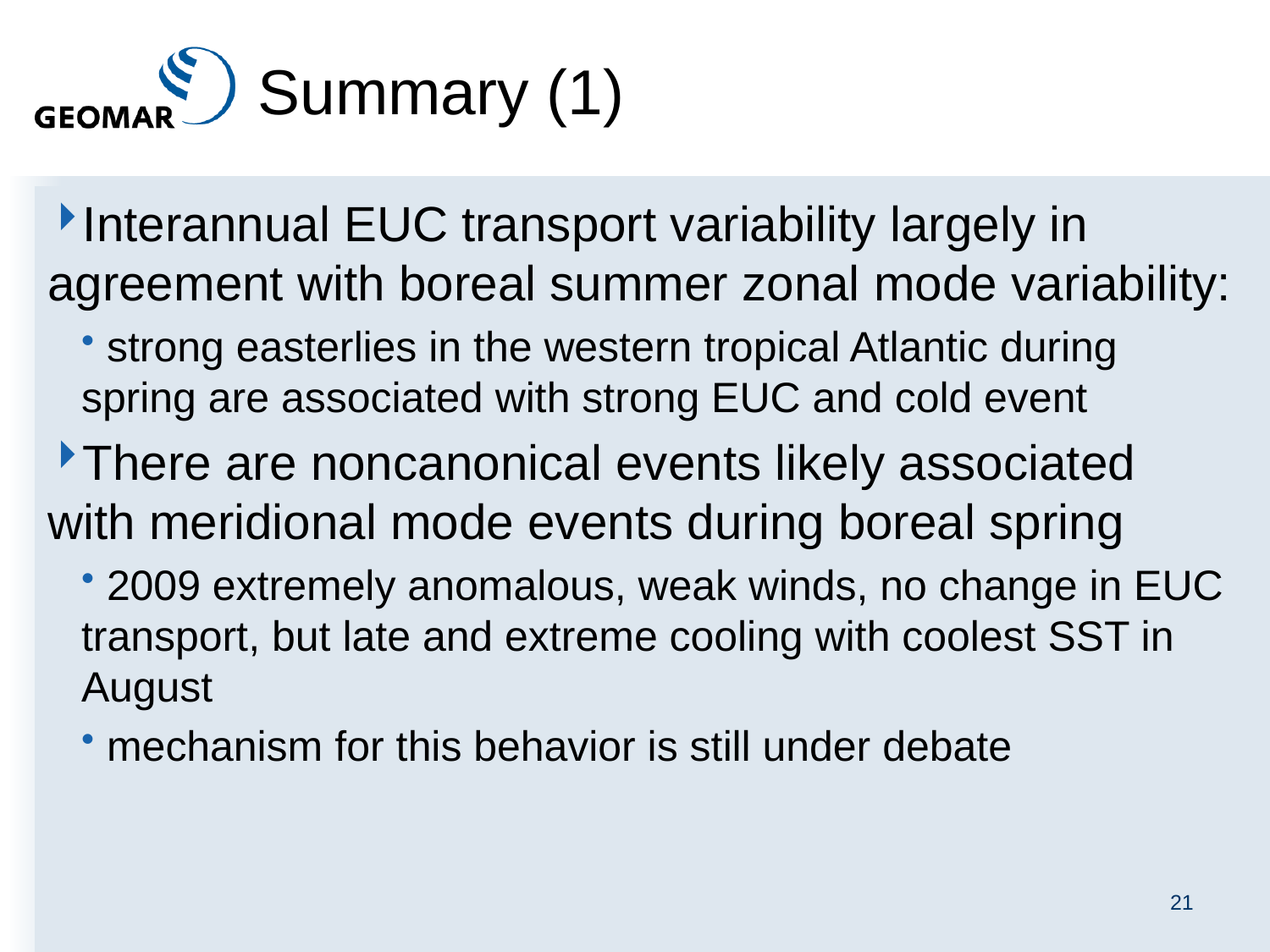

# Summary (1)
Interannual EUC transport variability largely in agreement with boreal summer zonal mode variability:
 strong easterlies in the western tropical Atlantic during spring are associated with strong EUC and cold event
There are noncanonical events likely associated with meridional mode events during boreal spring
 2009 extremely anomalous, weak winds, no change in EUC transport, but late and extreme cooling with coolest SST in August
 mechanism for this behavior is still under debate
21